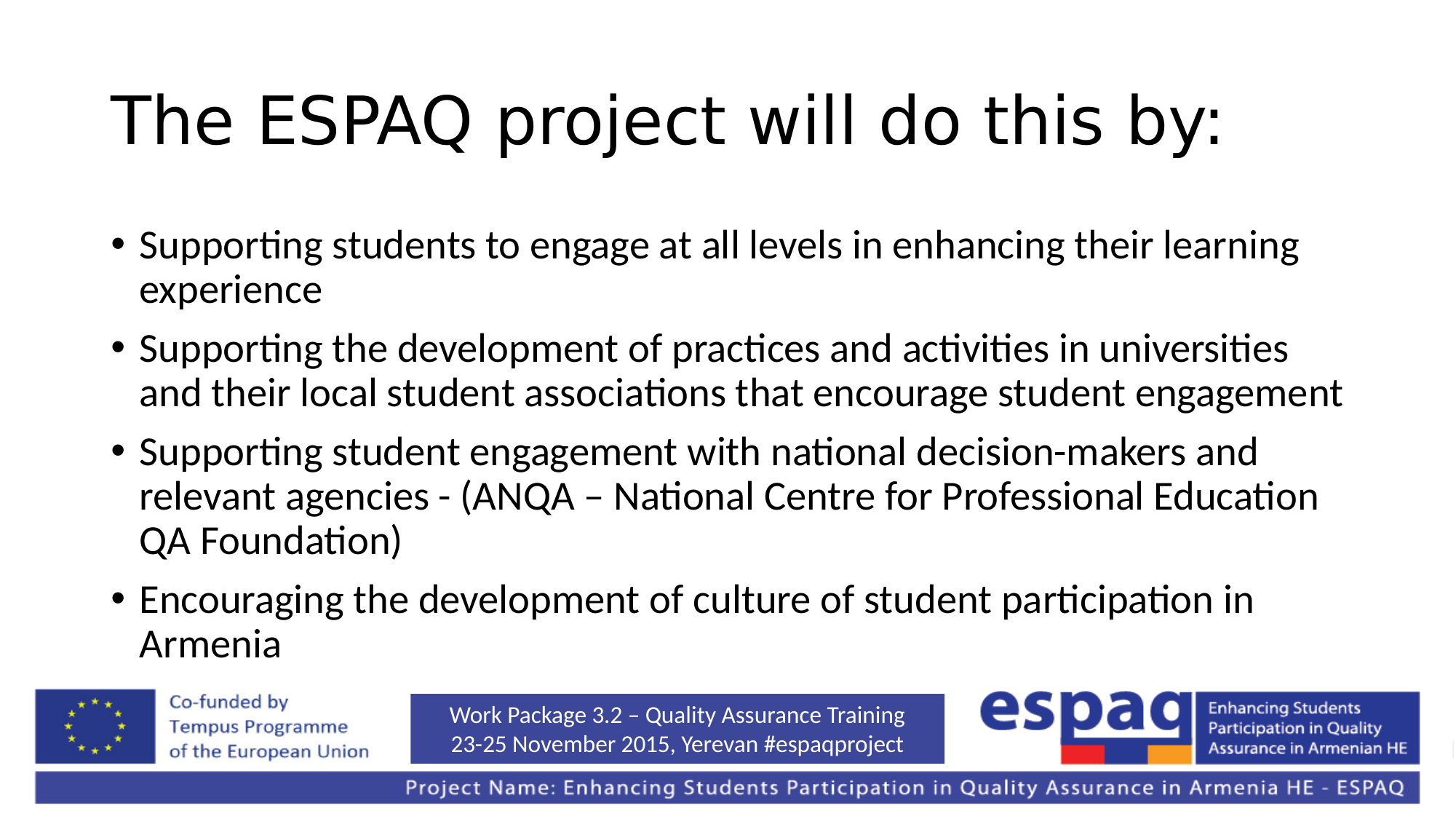

# The ESPAQ project will do this by:
Supporting students to engage at all levels in enhancing their learning experience
Supporting the development of practices and activities in universities and their local student associations that encourage student engagement
Supporting student engagement with national decision-makers and relevant agencies - (ANQA – National Centre for Professional Education QA Foundation)
Encouraging the development of culture of student participation in Armenia